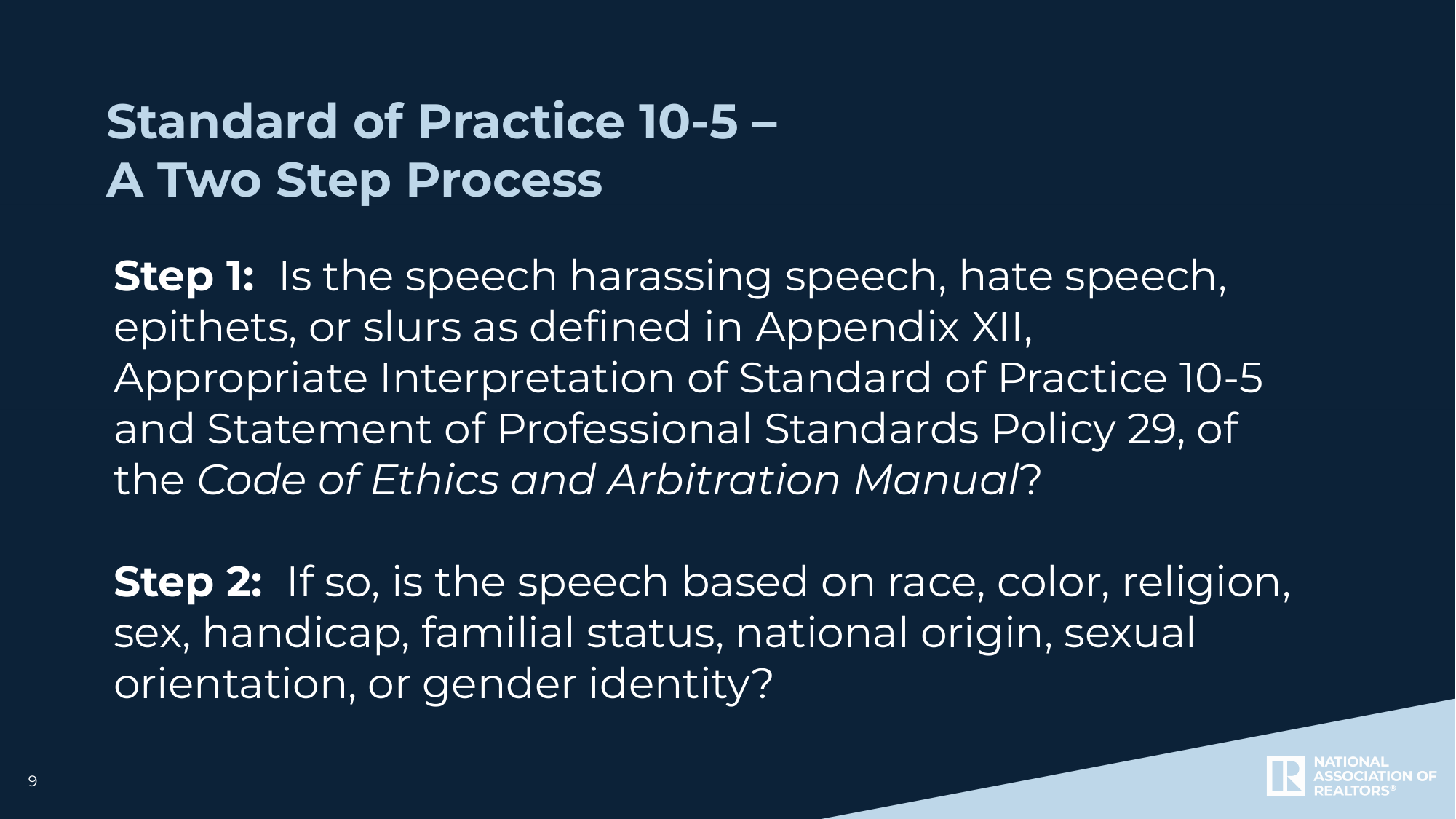

Standard of Practice 10-5 – A Two Step Process

Step 1:  Is the speech harassing speech, hate speech, epithets, or slurs as defined in Appendix XII, Appropriate Interpretation of Standard of Practice 10-5 and Statement of Professional Standards Policy 29, of the Code of Ethics and Arbitration Manual?

Step 2:  If so, is the speech based on race, color, religion, sex, handicap, familial status, national origin, sexual orientation, or gender identity?

9